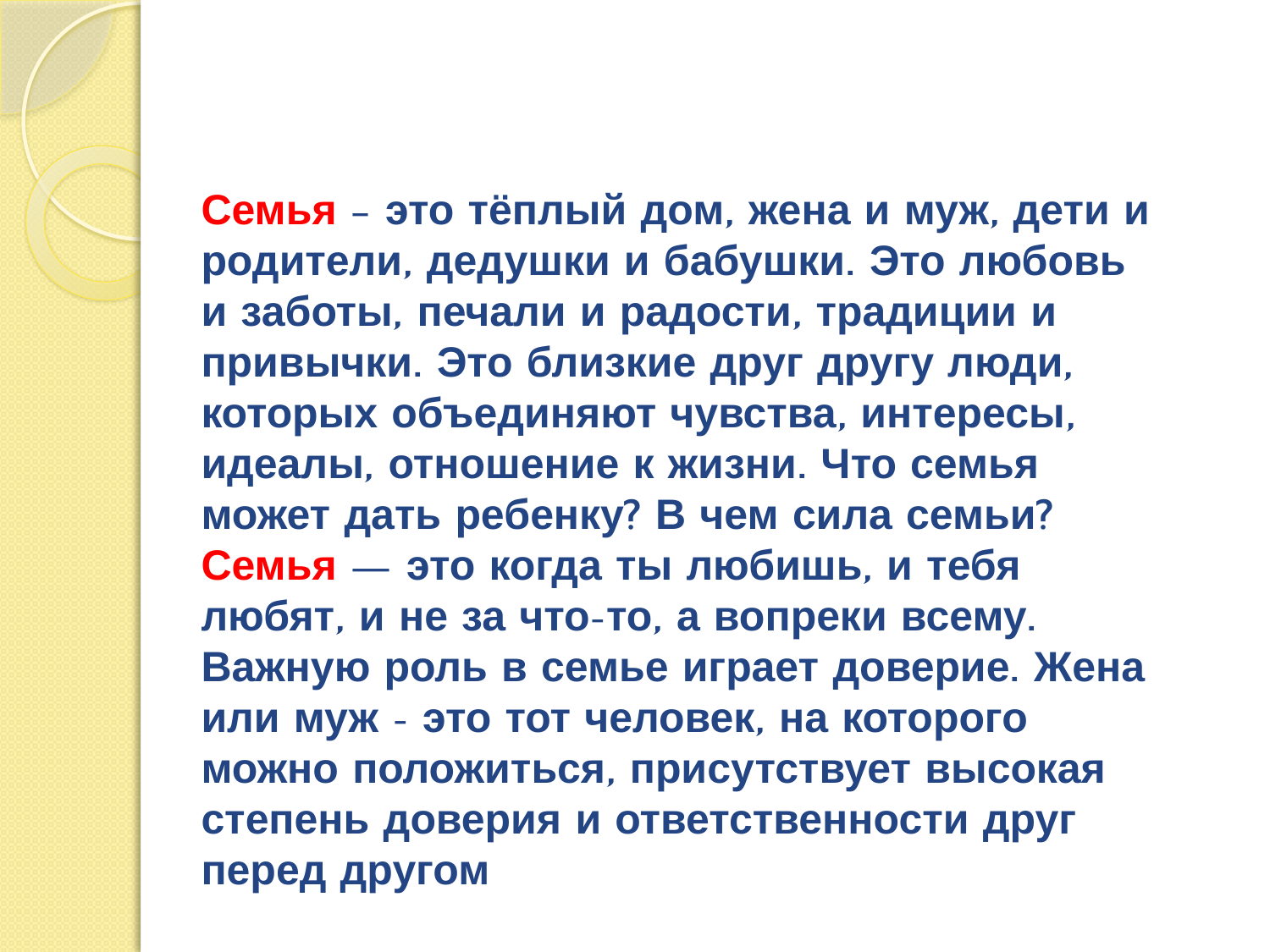

#
Семья – это тёплый дом, жена и муж, дети и родители, дедушки и бабушки. Это любовь и заботы, печали и радости, традиции и привычки. Это близкие друг другу люди, которых объединяют чувства, интересы, идеалы, отношение к жизни. Что семья может дать ребенку? В чем сила семьи?  Семья — это когда ты любишь, и тебя любят, и не за что-то, а вопреки всему. Важную роль в семье играет доверие. Жена или муж - это тот человек, на которого можно положиться, присутствует высокая степень доверия и ответственности друг перед другом